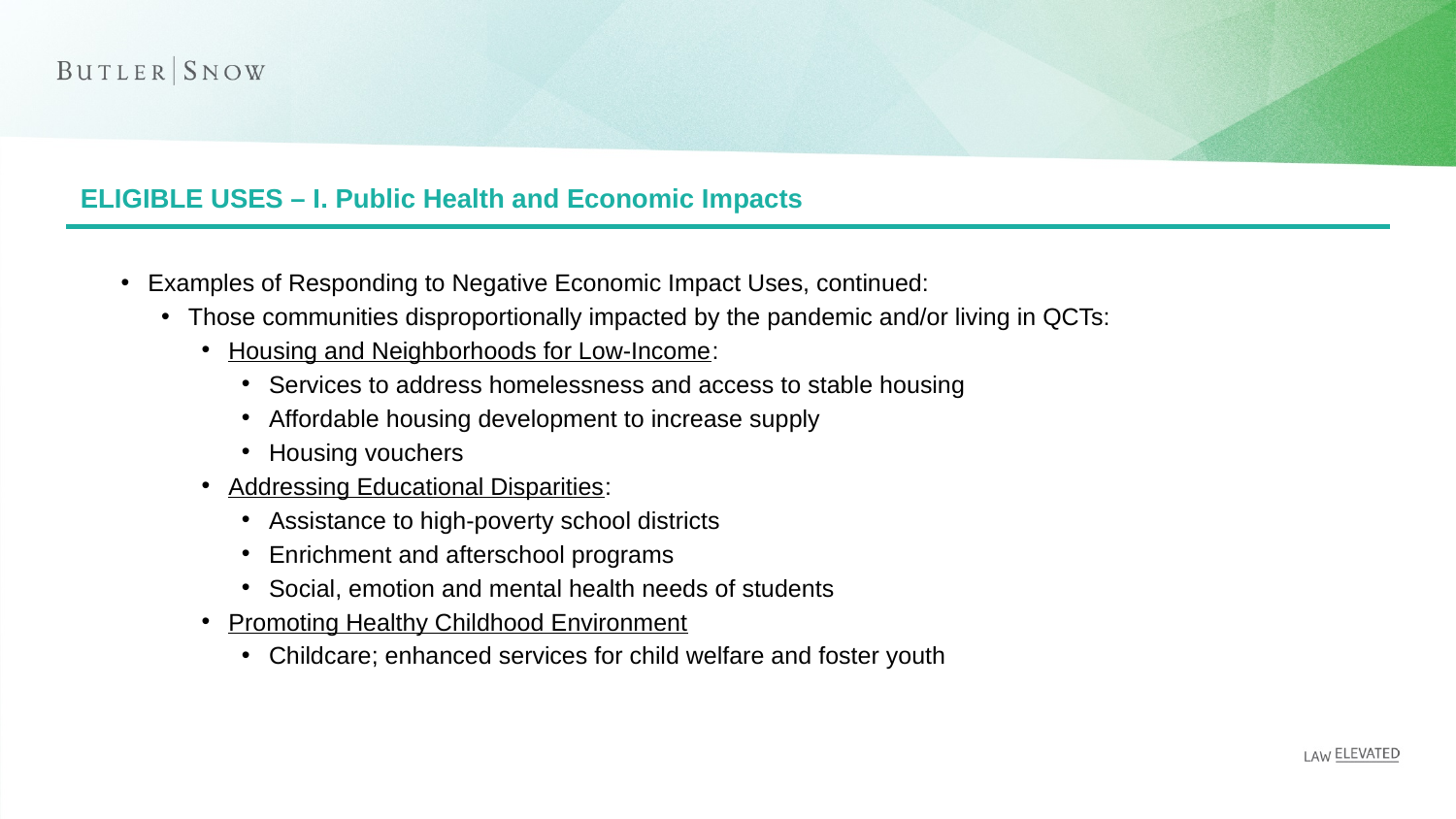

# ELIGIBLE USES – I. Public Health and Economic Impacts
Examples of Responding to Negative Economic Impact Uses, continued:
Those communities disproportionally impacted by the pandemic and/or living in QCTs:
Housing and Neighborhoods for Low-Income:
Services to address homelessness and access to stable housing
Affordable housing development to increase supply
Housing vouchers
Addressing Educational Disparities:
Assistance to high-poverty school districts
Enrichment and afterschool programs
Social, emotion and mental health needs of students
Promoting Healthy Childhood Environment
Childcare; enhanced services for child welfare and foster youth